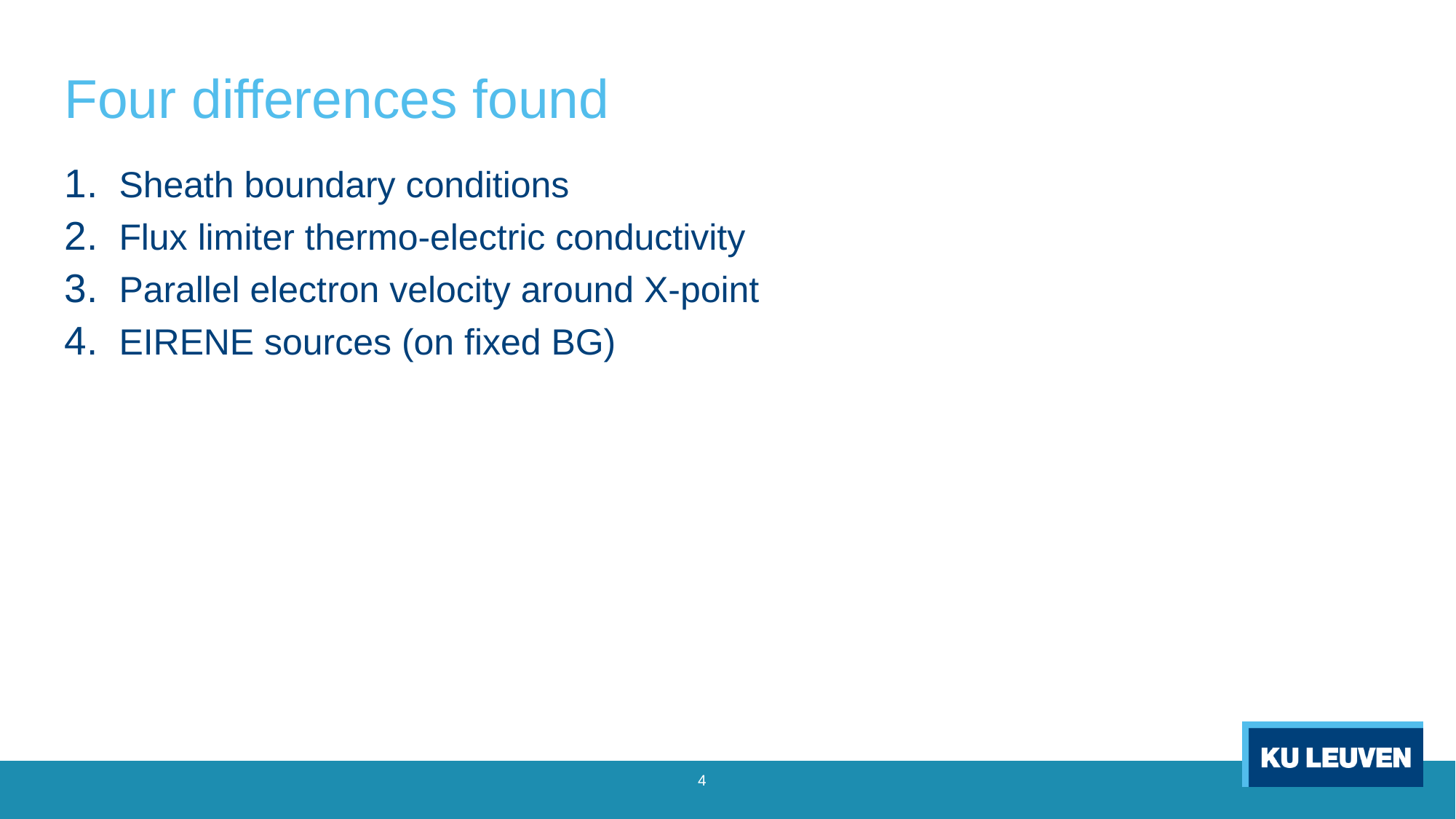

# Four differences found
Sheath boundary conditions
Flux limiter thermo-electric conductivity
Parallel electron velocity around X-point
EIRENE sources (on fixed BG)
4